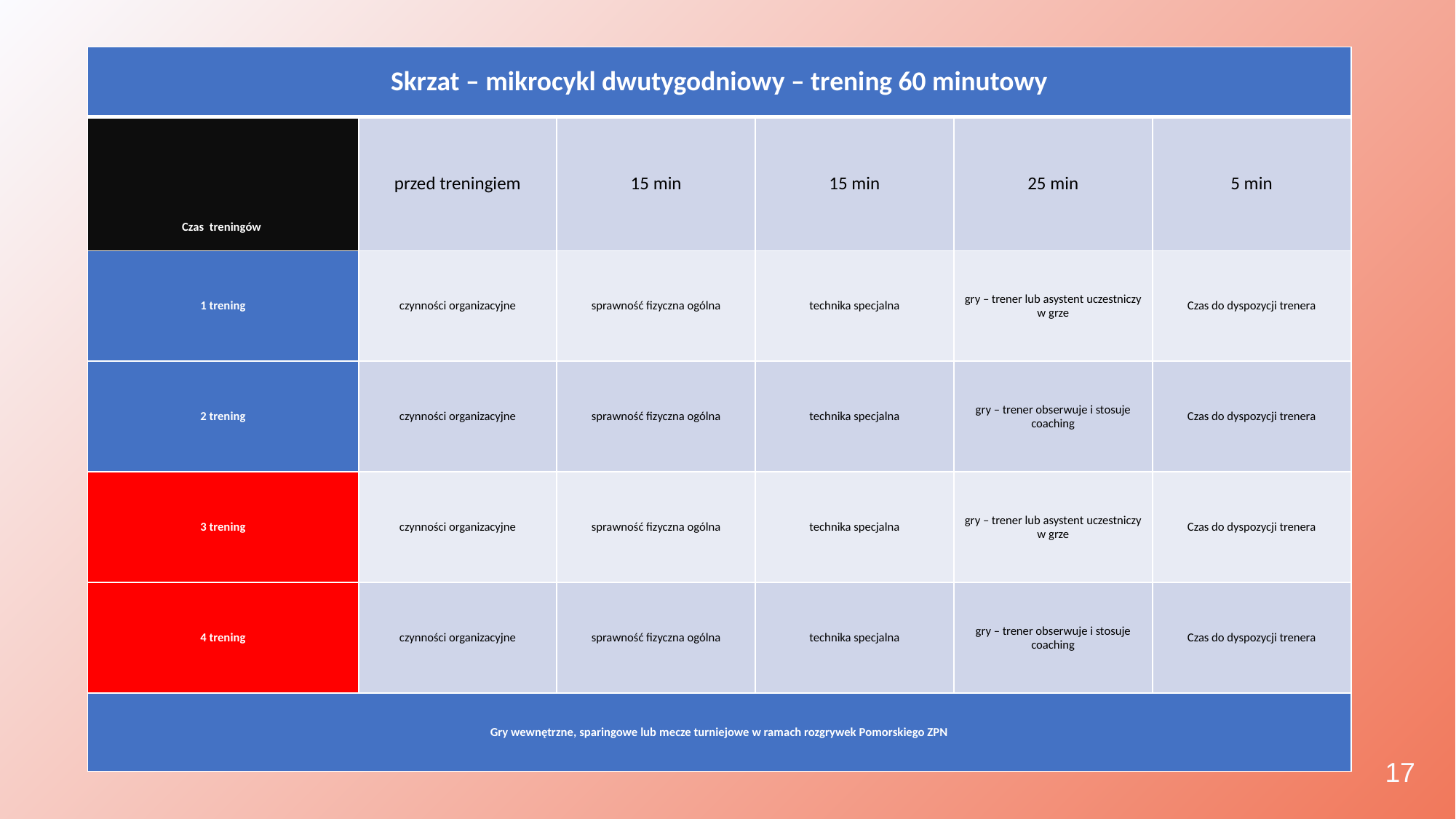

| Skrzat – mikrocykl dwutygodniowy – trening 60 minutowy |  |  |  |  |  |
| --- | --- | --- | --- | --- | --- |
| Czas treningów | przed treningiem | 15 min | 15 min | 25 min | 5 min |
| 1 trening | czynności organizacyjne | sprawność fizyczna ogólna | technika specjalna | gry – trener lub asystent uczestniczy w grze | Czas do dyspozycji trenera |
| 2 trening | czynności organizacyjne | sprawność fizyczna ogólna | technika specjalna | gry – trener obserwuje i stosuje coaching | Czas do dyspozycji trenera |
| 3 trening | czynności organizacyjne | sprawność fizyczna ogólna | technika specjalna | gry – trener lub asystent uczestniczy w grze | Czas do dyspozycji trenera |
| 4 trening | czynności organizacyjne | sprawność fizyczna ogólna | technika specjalna | gry – trener obserwuje i stosuje coaching | Czas do dyspozycji trenera |
| Gry wewnętrzne, sparingowe lub mecze turniejowe w ramach rozgrywek Pomorskiego ZPN |  |  |  |  |  |

17